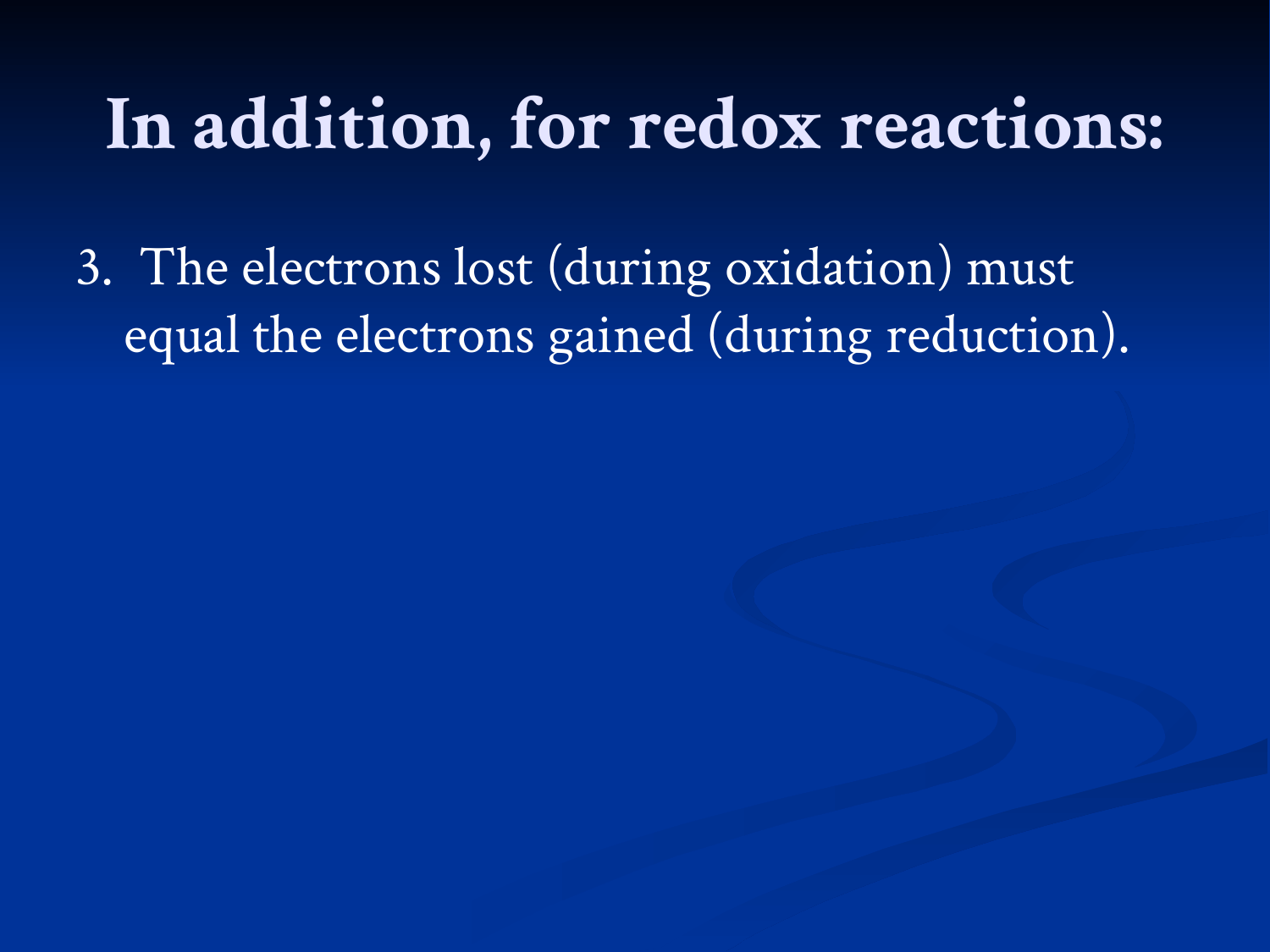

# In addition, for redox reactions:
3.  The electrons lost (during oxidation) must equal the electrons gained (during reduction).